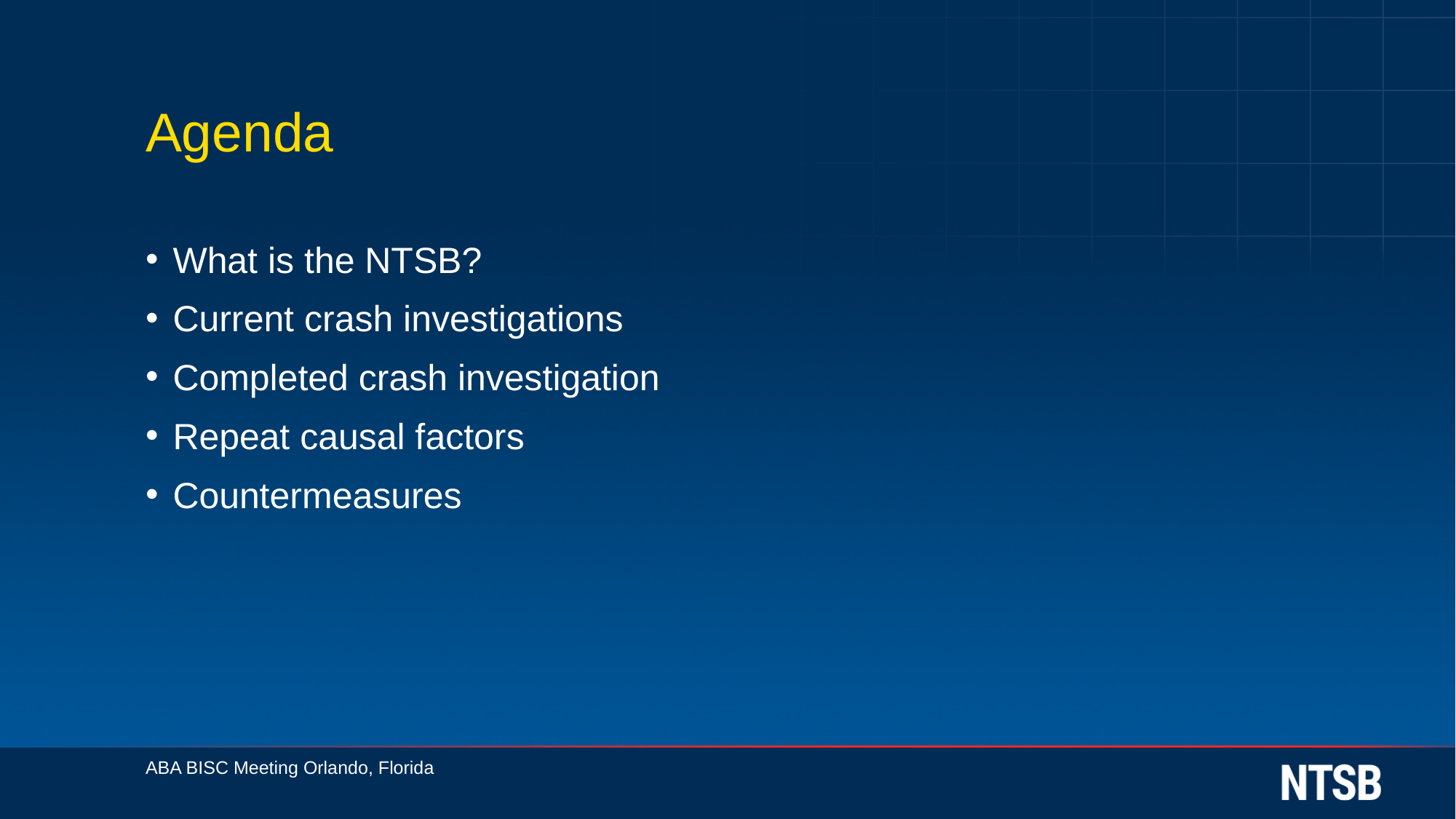

# Agenda
What is the NTSB?
Current crash investigations
Completed crash investigation
Repeat causal factors
Countermeasures
ABA BISC Meeting Orlando, Florida